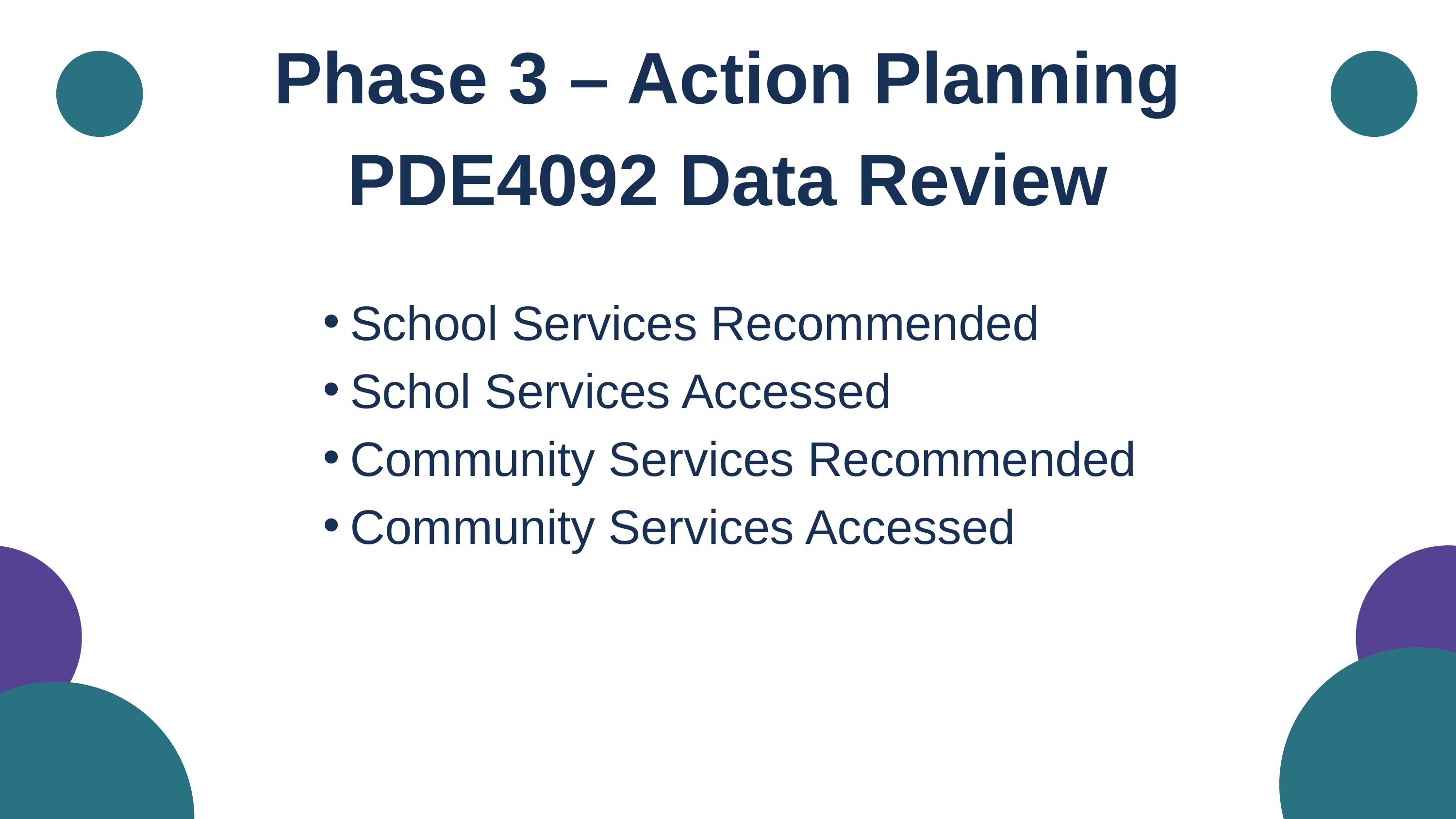

Phase 3 – Action Planning
PDE4092 Data Review
School Services Recommended
Schol Services Accessed
Community Services Recommended
Community Services Accessed